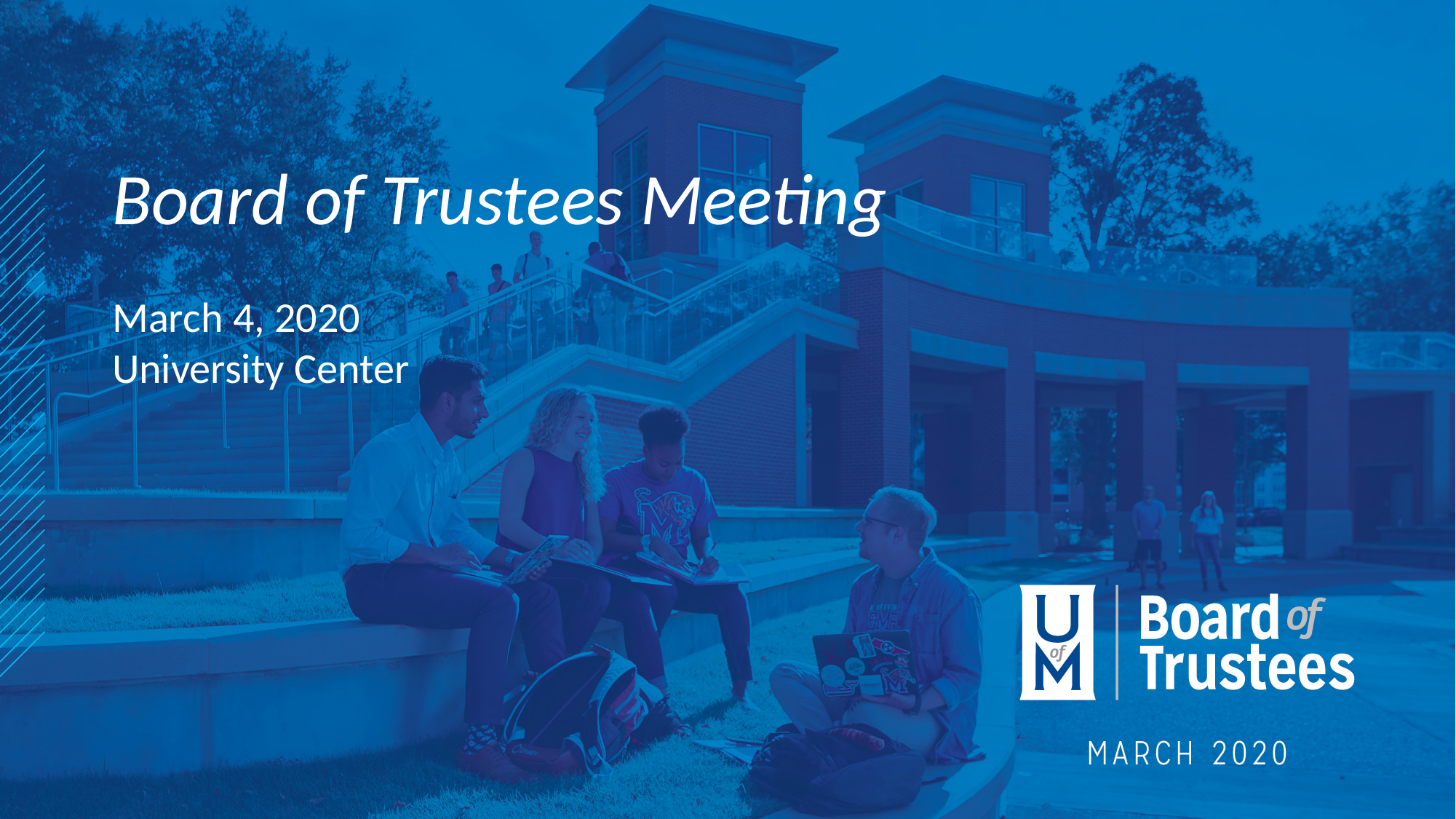

Board of Trustees Meeting

March 4, 2020
University Center